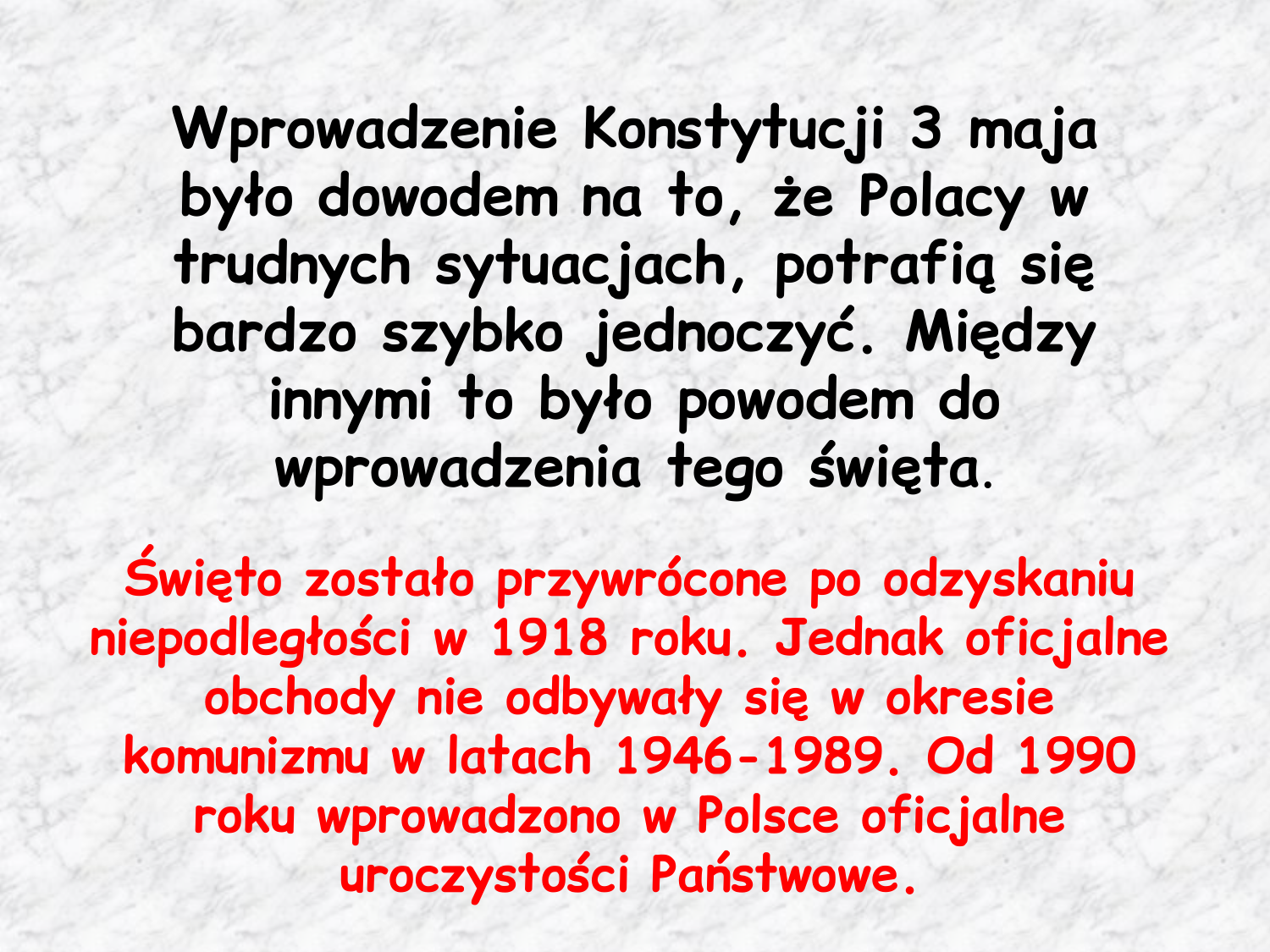

# Wprowadzenie Konstytucji 3 maja było dowodem na to, że Polacy w trudnych sytuacjach, potrafią się bardzo szybko jednoczyć. Między innymi to było powodem do wprowadzenia tego święta.
Święto zostało przywrócone po odzyskaniu niepodległości w 1918 roku. Jednak oficjalne obchody nie odbywały się w okresie komunizmu w latach 1946-1989. Od 1990 roku wprowadzono w Polsce oficjalne uroczystości Państwowe.